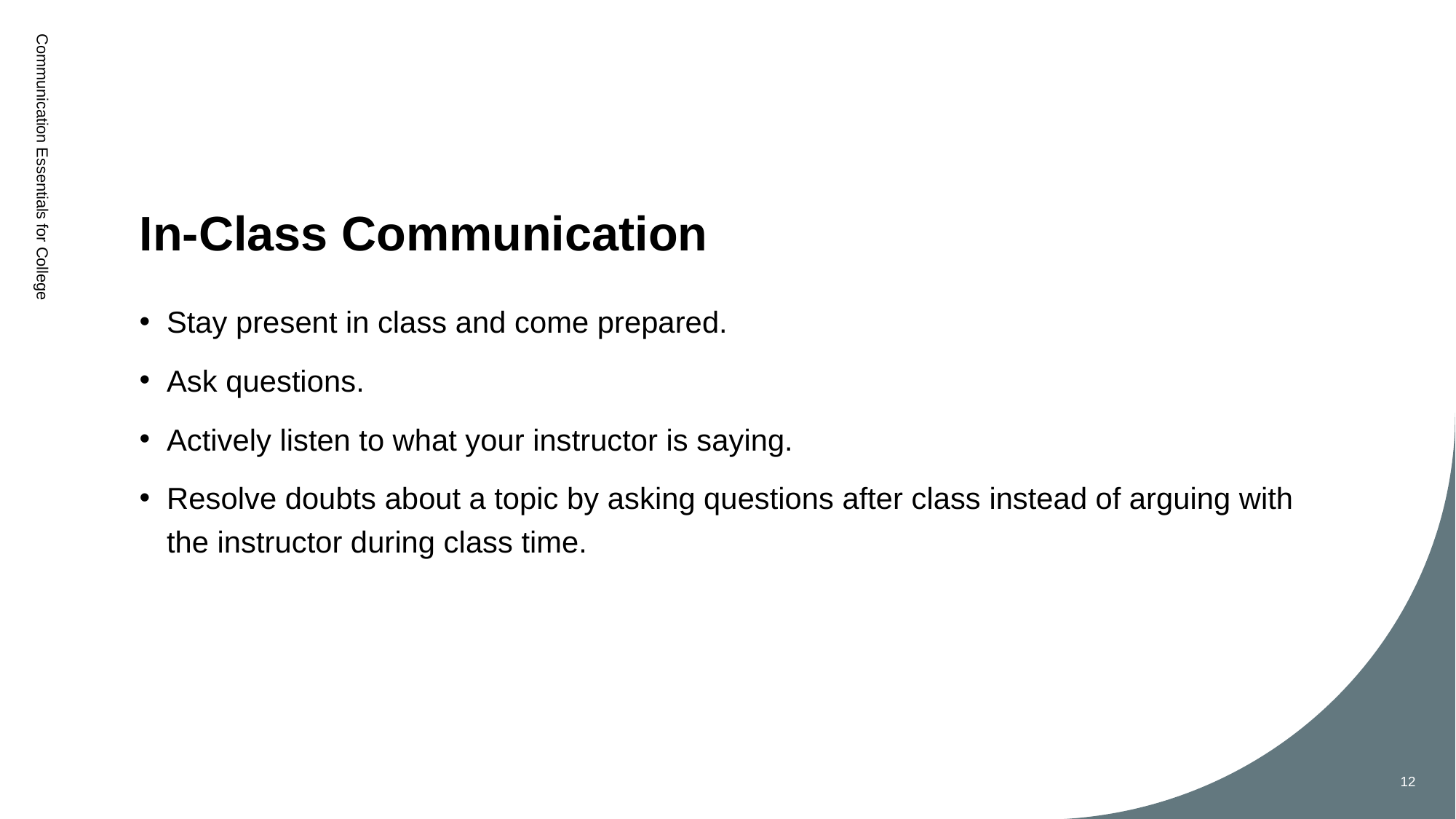

# In-Class Communication
Communication Essentials for College
Stay present in class and come prepared.
Ask questions.
Actively listen to what your instructor is saying.
Resolve doubts about a topic by asking questions after class instead of arguing with the instructor during class time.

12